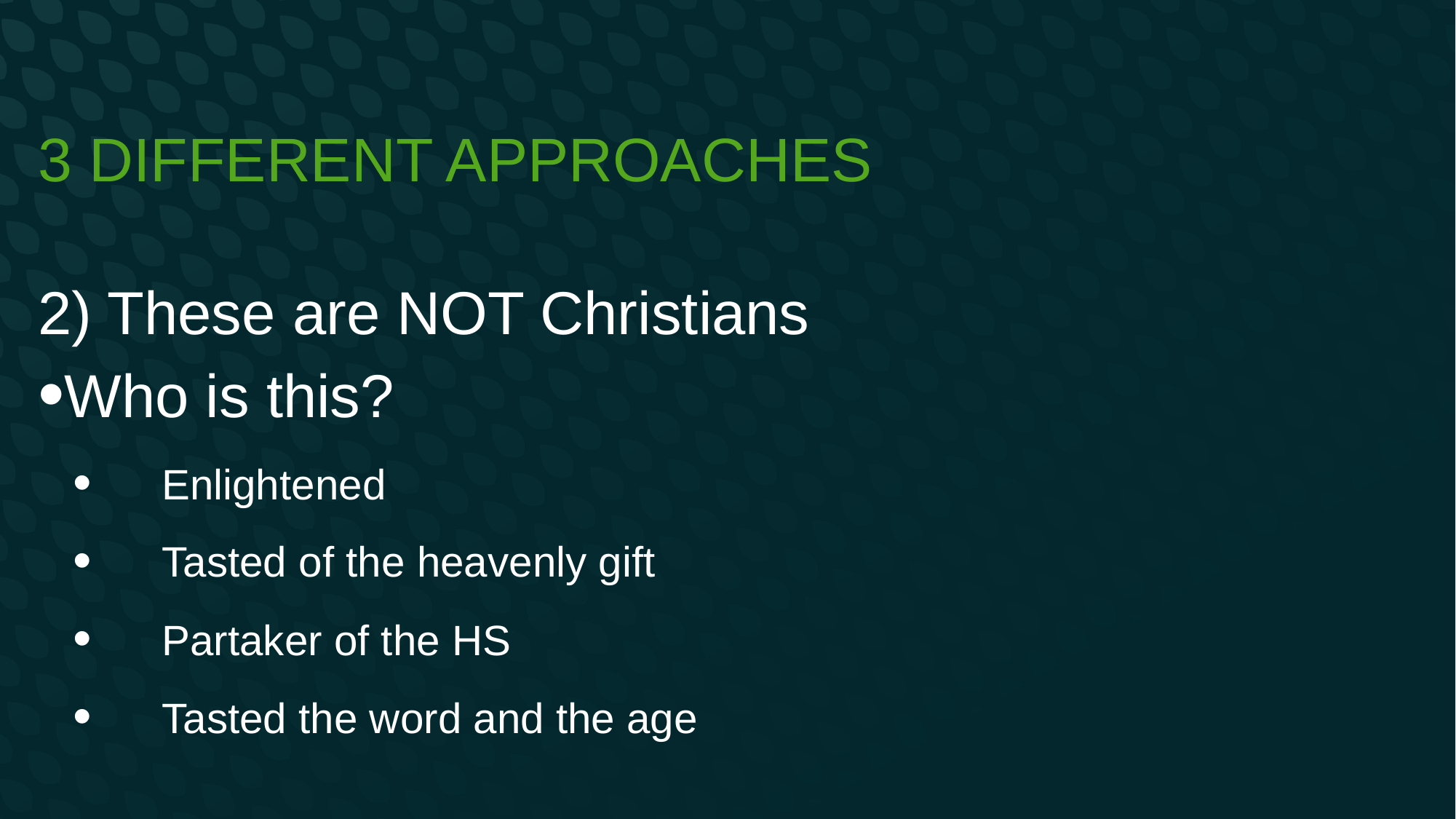

# 3 Different Approaches
2) These are NOT Christians
Who is this?
Enlightened
Tasted of the heavenly gift
Partaker of the HS
Tasted the word and the age